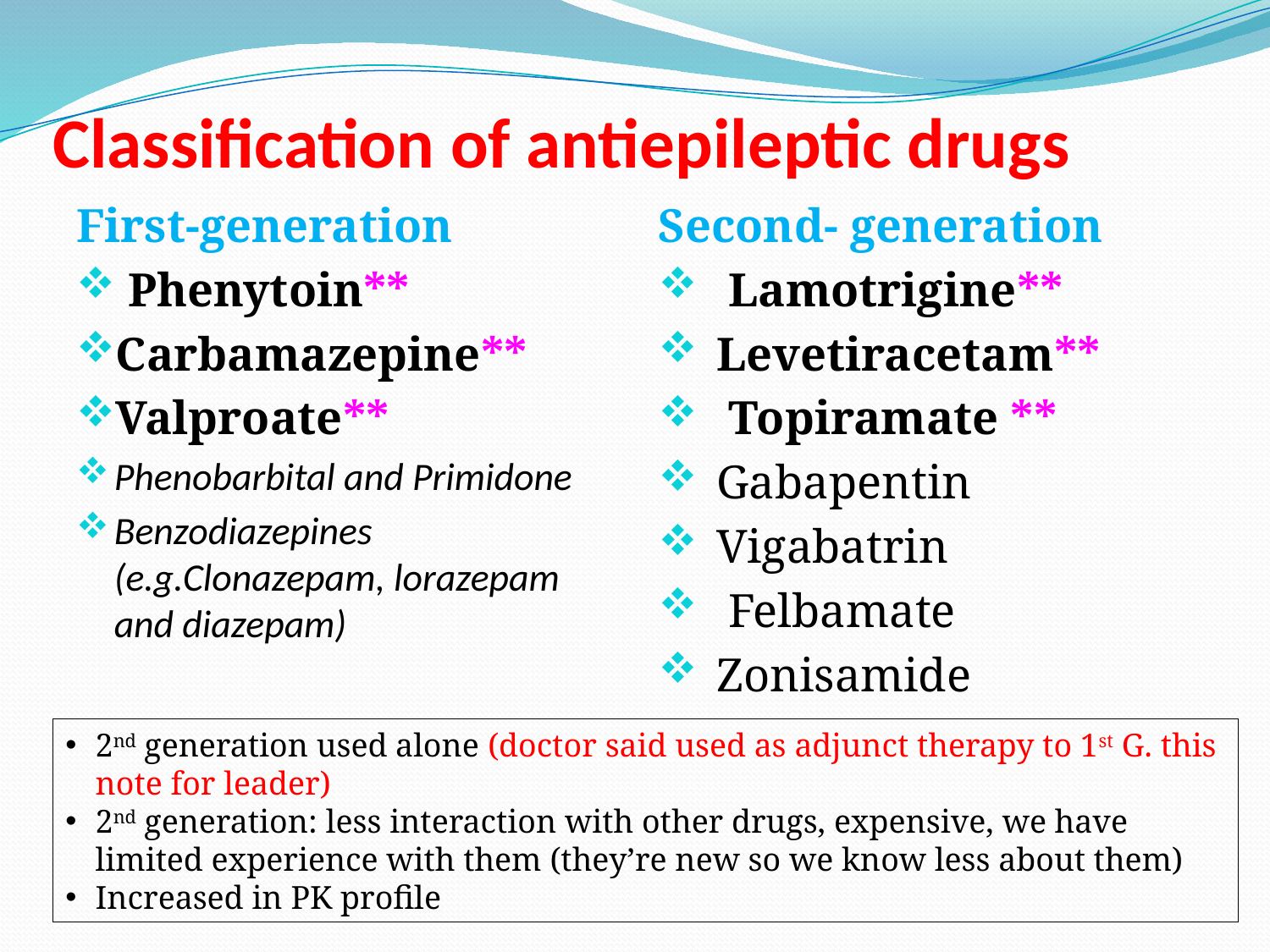

# Classification of antiepileptic drugs
First-generation
 Phenytoin**
Carbamazepine**
Valproate**
Phenobarbital and Primidone
Benzodiazepines (e.g.Clonazepam, lorazepam and diazepam)
Second- generation
 Lamotrigine**
Levetiracetam**
 Topiramate **
Gabapentin
Vigabatrin
 Felbamate
Zonisamide

2nd generation used alone (doctor said used as adjunct therapy to 1st G. this note for leader)
2nd generation: less interaction with other drugs, expensive, we have limited experience with them (they’re new so we know less about them)
Increased in PK profile